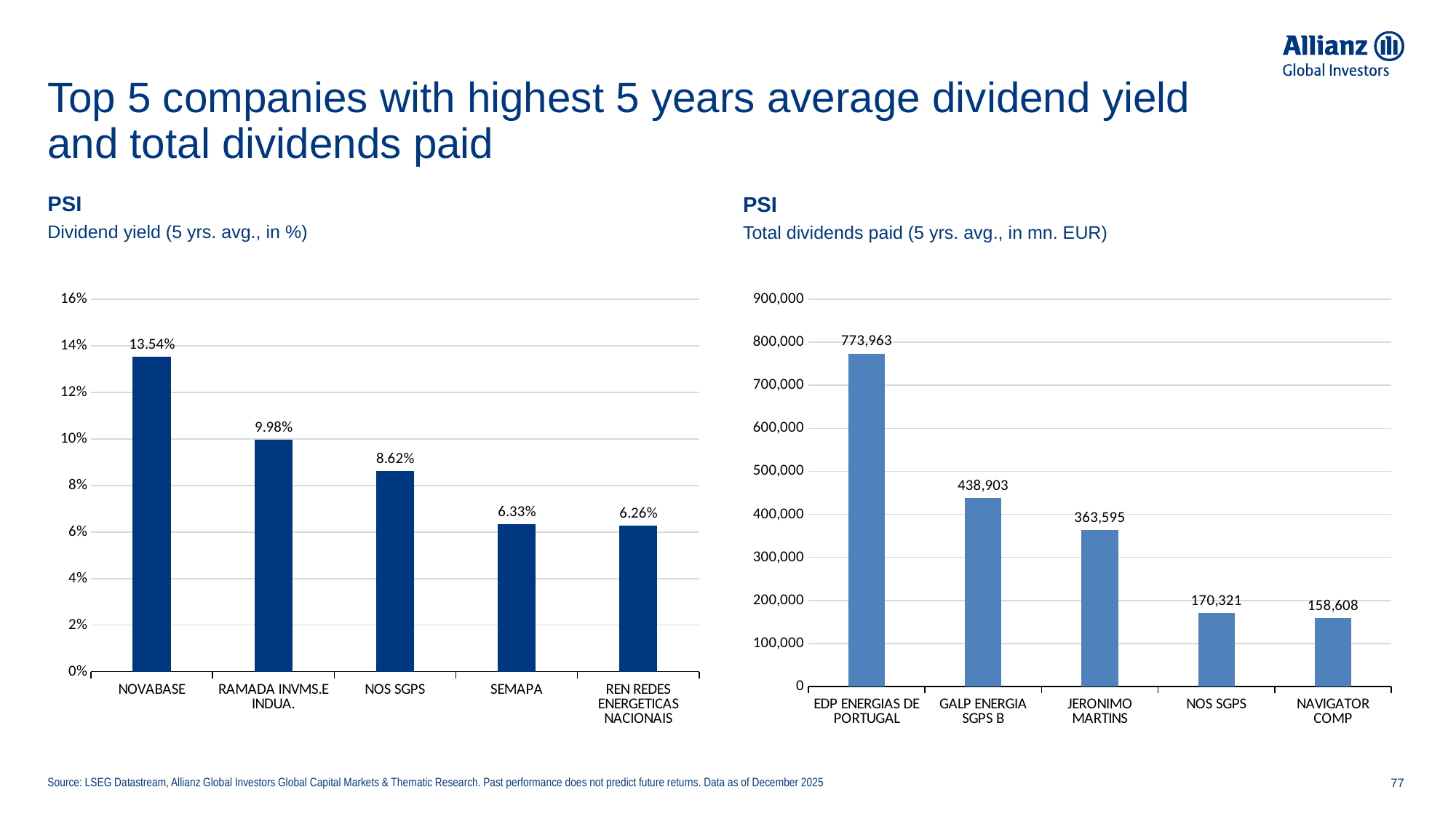

# Top 5 companies with highest 5 years average dividend yield and total dividends paid
PSI
PSI
Dividend yield (5 yrs. avg., in %)
Total dividends paid (5 yrs. avg., in mn. EUR)

### Chart

| Category |  |
|---|---|
| NOVABASE | 0.1354 |
| RAMADA INVMS.E INDUA. | 0.0998 |
| NOS SGPS | 0.0862 |
| SEMAPA | 0.0633 |
| REN REDES ENERGETICAS NACIONAIS | 0.0626 |

### Chart

| Category |  |
|---|---|
| EDP ENERGIAS DE PORTUGAL | 773963.0 |
| GALP ENERGIA SGPS B | 438903.0 |
| JERONIMO MARTINS | 363595.0 |
| NOS SGPS | 170321.0 |
| NAVIGATOR COMP | 158608.0 |
Source: LSEG Datastream, Allianz Global Investors Global Capital Markets & Thematic Research. Past performance does not predict future returns. Data as of December 2025